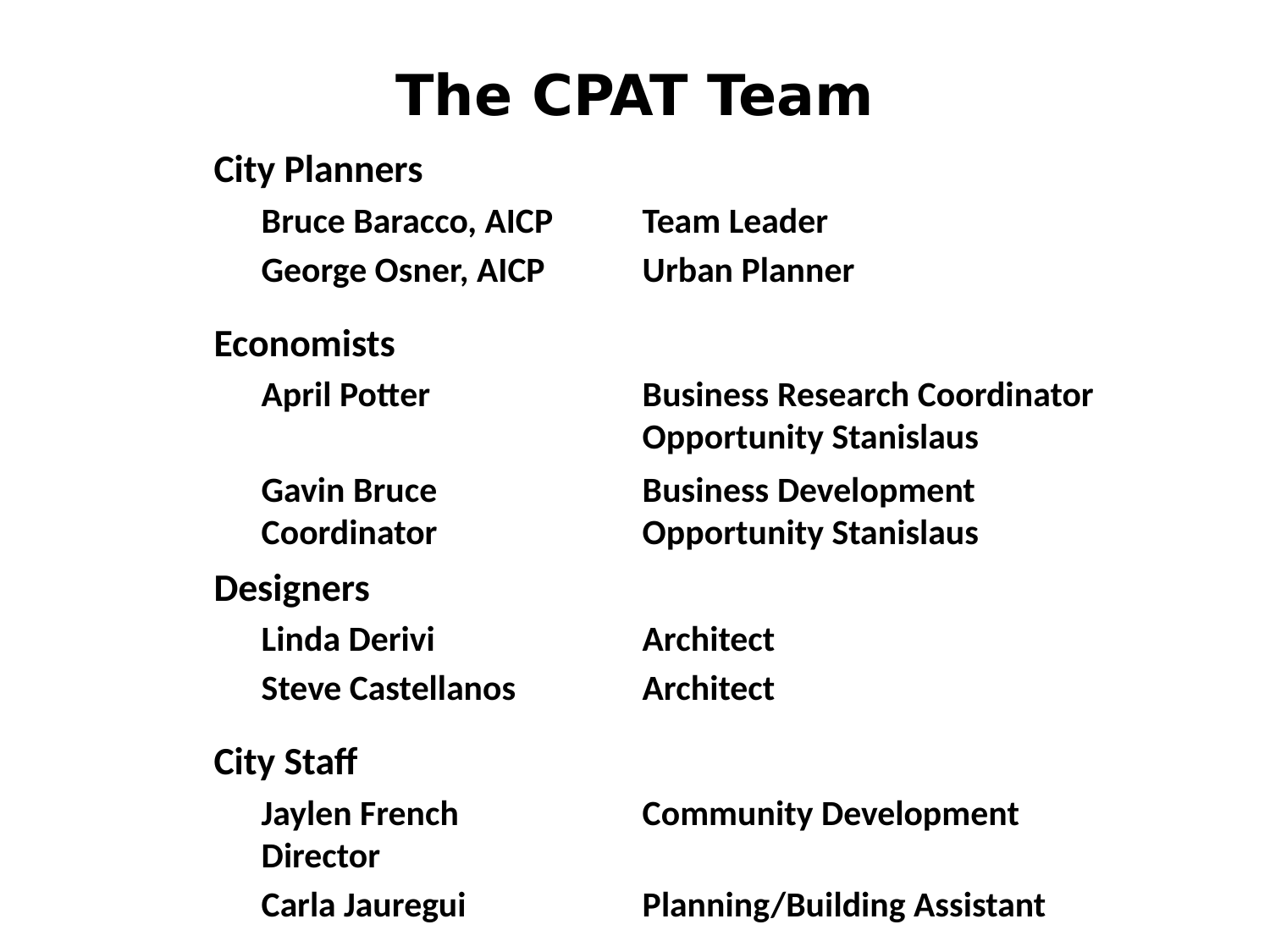

# The CPAT Team
City Planners
	Bruce Baracco, AICP	Team Leader
	George Osner, AICP	Urban Planner

Economists
	April Potter		Business Research Coordinator
				Opportunity Stanislaus
	Gavin Bruce 		Business Development Coordinator 		Opportunity Stanislaus
Designers
	Linda Derivi		Architect
	Steve Castellanos	Architect

City Staff
	Jaylen French		Community Development Director
	Carla Jauregui		Planning/Building Assistant